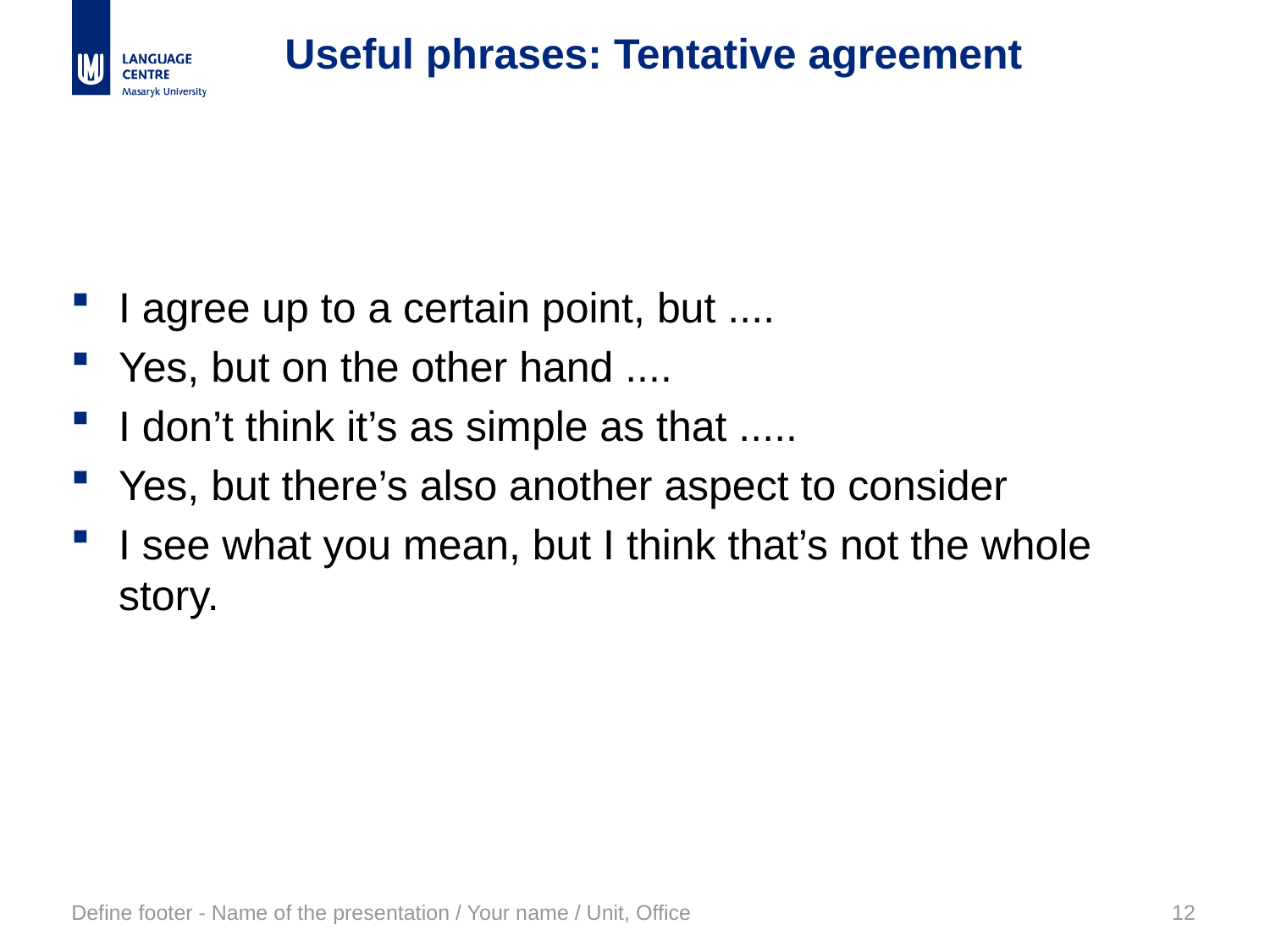

# Useful phrases: Tentative agreement
I agree up to a certain point, but ....
Yes, but on the other hand ....
I don’t think it’s as simple as that .....
Yes, but there’s also another aspect to consider
I see what you mean, but I think that’s not the whole story.
Define footer - Name of the presentation / Your name / Unit, Office
12